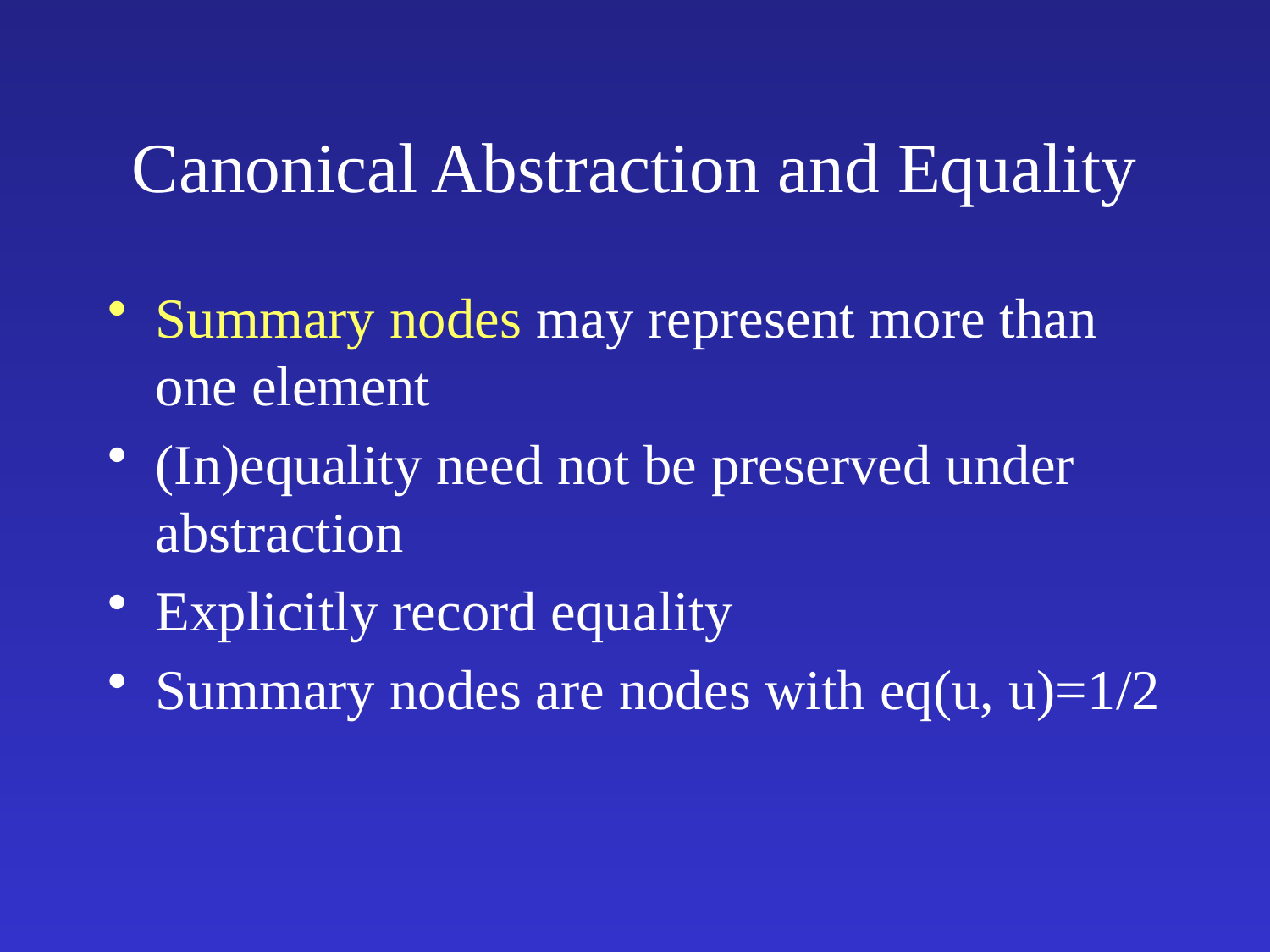

# Canonical Abstraction and Equality
Summary nodes may represent more than  one element
(In)equality need not be preserved under abstraction
Explicitly record equality
Summary nodes are nodes with eq(u, u)=1/2